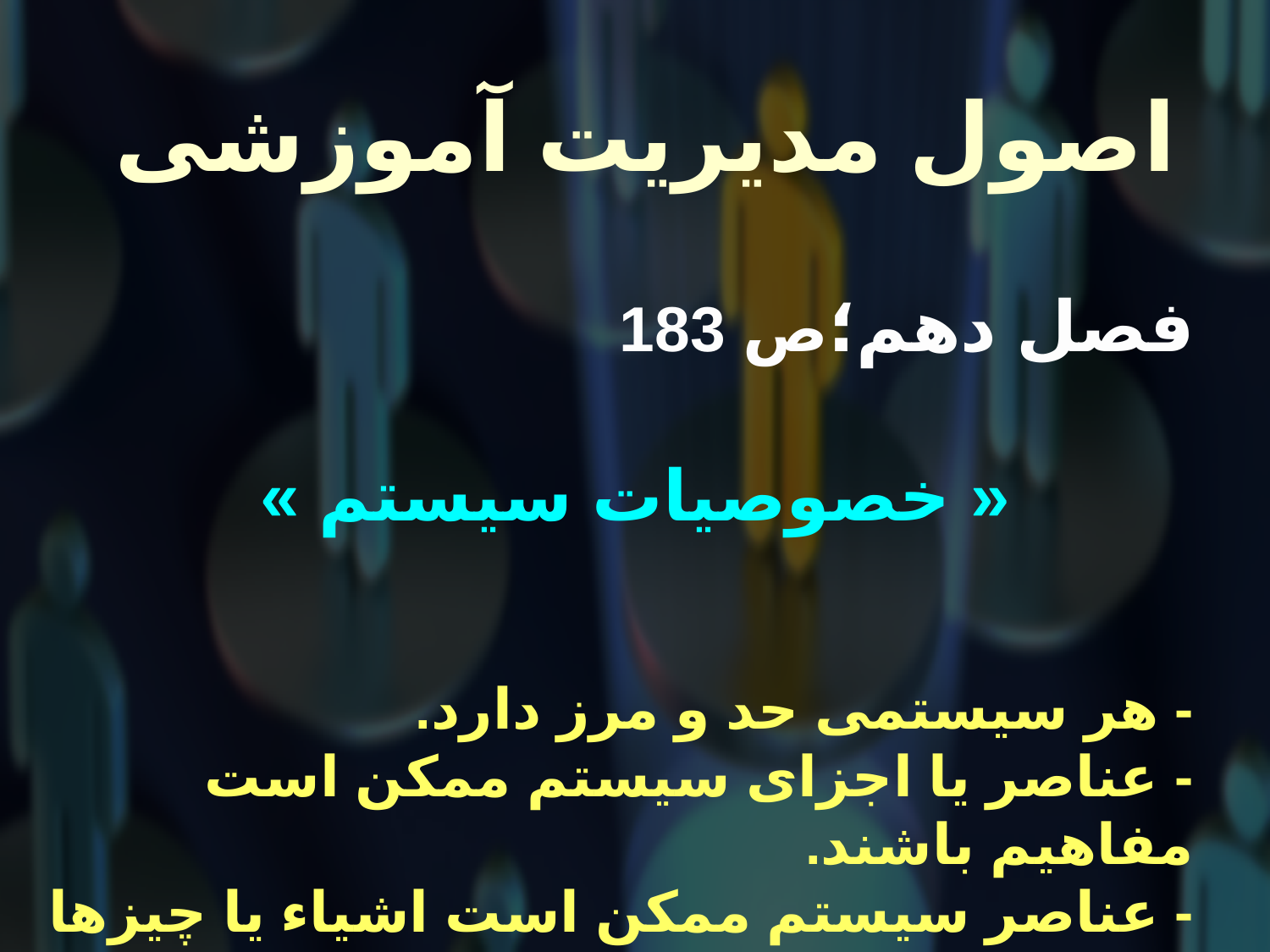

# اصول مدیریت آموزشی
 فصل دهم؛ص 183

« خصوصیات سیستم »
- هر سیستمی حد و مرز دارد.
- عناصر یا اجزای سیستم ممکن است مفاهیم باشند.
- عناصر سیستم ممکن است اشیاء یا چیزها باشند.